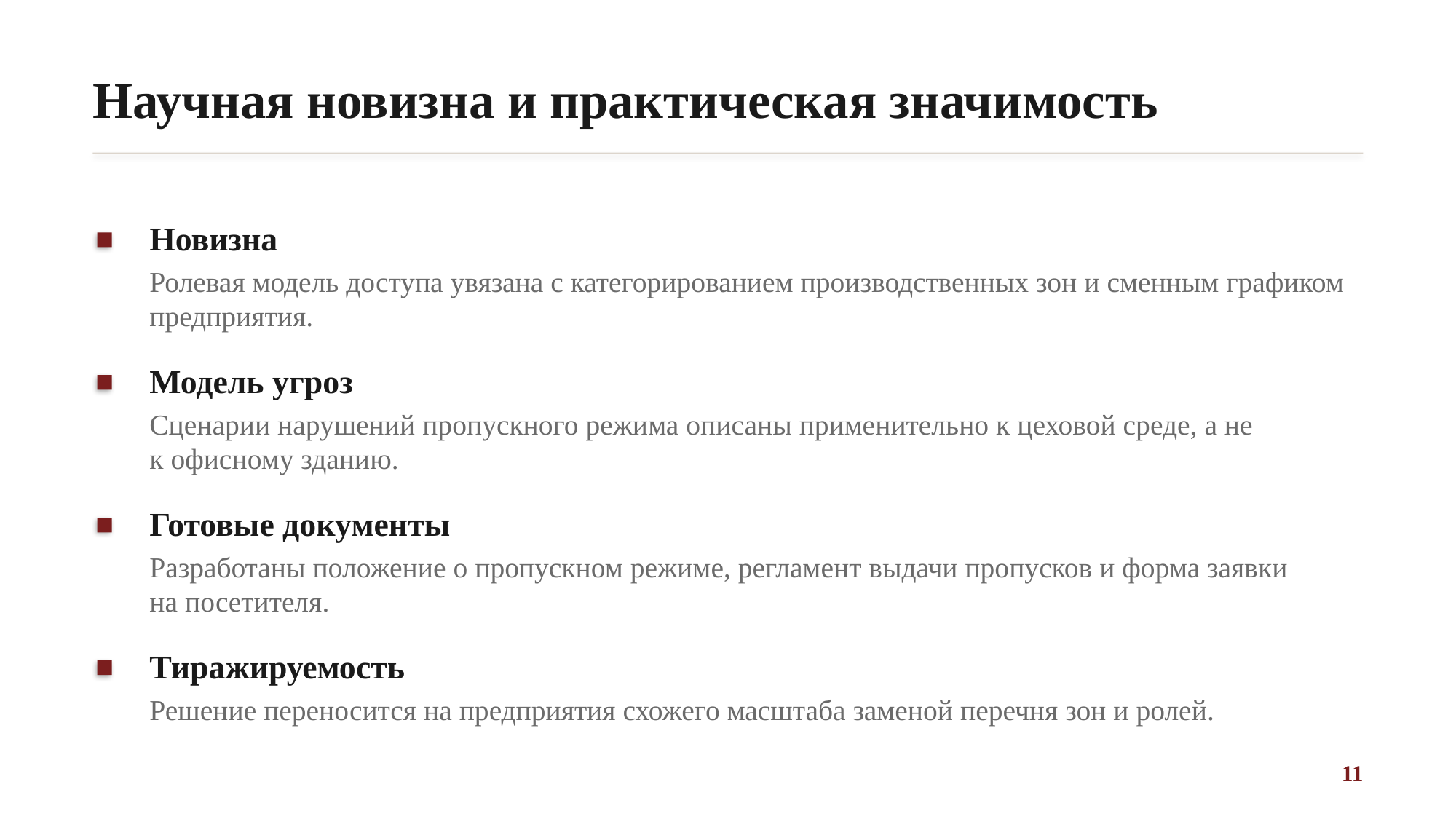

Научная новизна и практическая значимость

Новизна

Ролевая модель доступа увязана с категорированием производственных зон и сменным графиком предприятия.
Модель угроз

Сценарии нарушений пропускного режима описаны применительно к цеховой среде, а не к офисному зданию.
Готовые документы

Разработаны положение о пропускном режиме, регламент выдачи пропусков и форма заявки на посетителя.
Тиражируемость

Решение переносится на предприятия схожего масштаба заменой перечня зон и ролей.
11